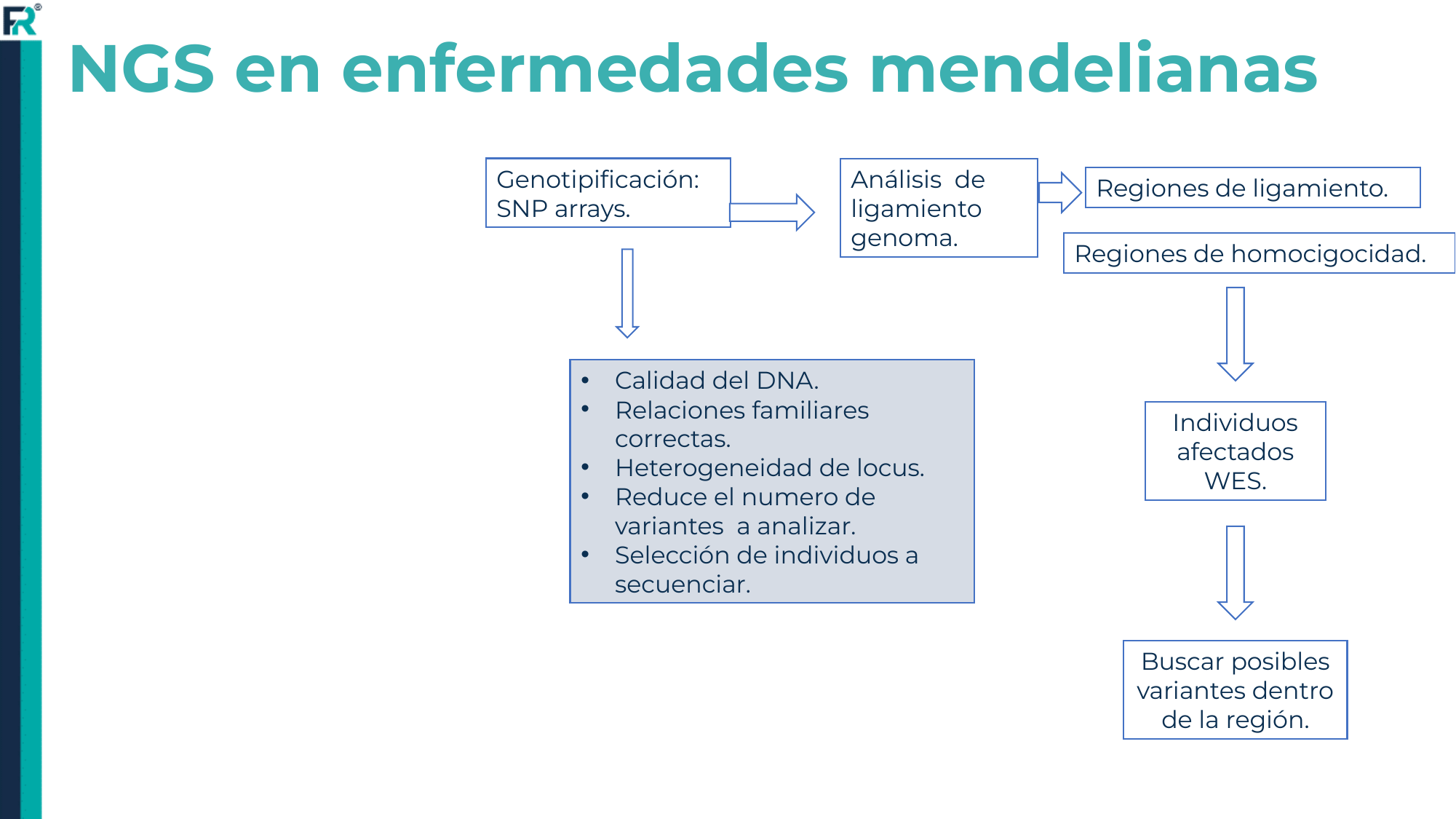

NGS en enfermedades mendelianas
Genotipificación: SNP arrays.
Análisis  de ligamiento genoma.
Regiones de ligamiento.

Regiones de homocigocidad.

Calidad del DNA.
Relaciones familiares correctas.
Heterogeneidad de locus.
Reduce el numero de variantes  a analizar.
Selección de individuos a secuenciar.
Individuos afectados WES.

Buscar posibles variantes dentro de la región.